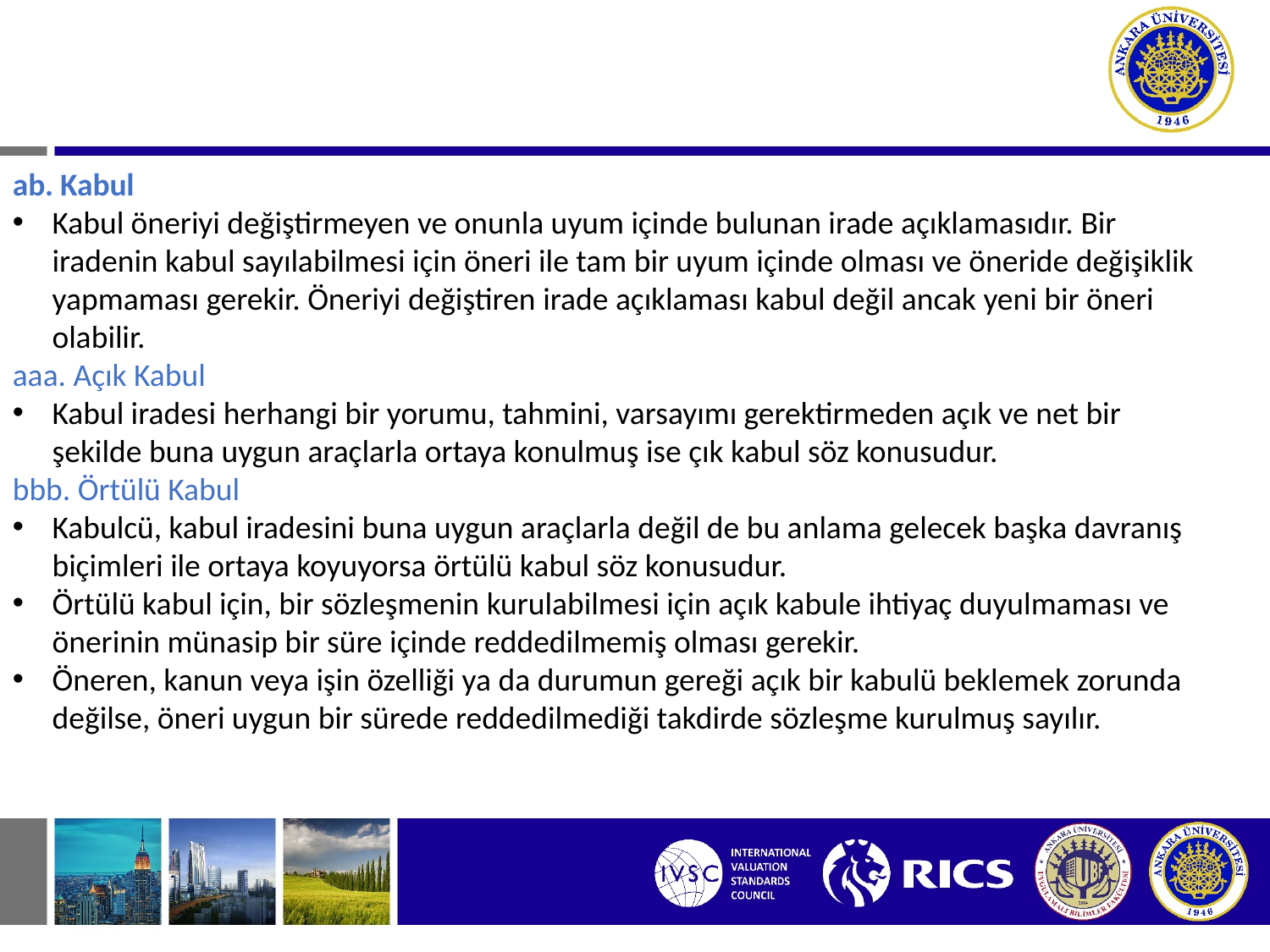

# I. SÖZLEŞMEDEN DOĞAN BORÇ İLİŞKİLERİ A. SÖZLEŞMENİN KURULMASI
Kabul
Kabul öneriyi değiştirmeyen ve onunla uyum içinde bulunan irade açıklamasıdır. Bir iradenin kabul sayılabilmesi için öneri ile tam bir uyum içinde olması ve öneride değişiklik yapmaması gerekir. Öneriyi değiştiren irade açıklaması kabul değil ancak yeni bir öneri olabilir.
aaa. Açık Kabul
Kabul iradesi herhangi bir yorumu, tahmini, varsayımı gerektirmeden açık ve net bir şekilde buna uygun araçlarla ortaya konulmuş ise çık kabul söz konusudur.
bbb. Örtülü Kabul
Kabulcü, kabul iradesini buna uygun araçlarla değil de bu anlama gelecek başka davranış biçimleri ile ortaya koyuyorsa örtülü kabul söz konusudur.
Örtülü kabul için, bir sözleşmenin kurulabilmesi için açık kabule ihtiyaç duyulmaması ve önerinin münasip bir süre içinde reddedilmemiş olması gerekir.
Öneren, kanun veya işin özelliği ya da durumun gereği açık bir kabulü beklemek zorunda değilse, öneri uygun bir sürede reddedilmediği takdirde sözleşme kurulmuş sayılır.